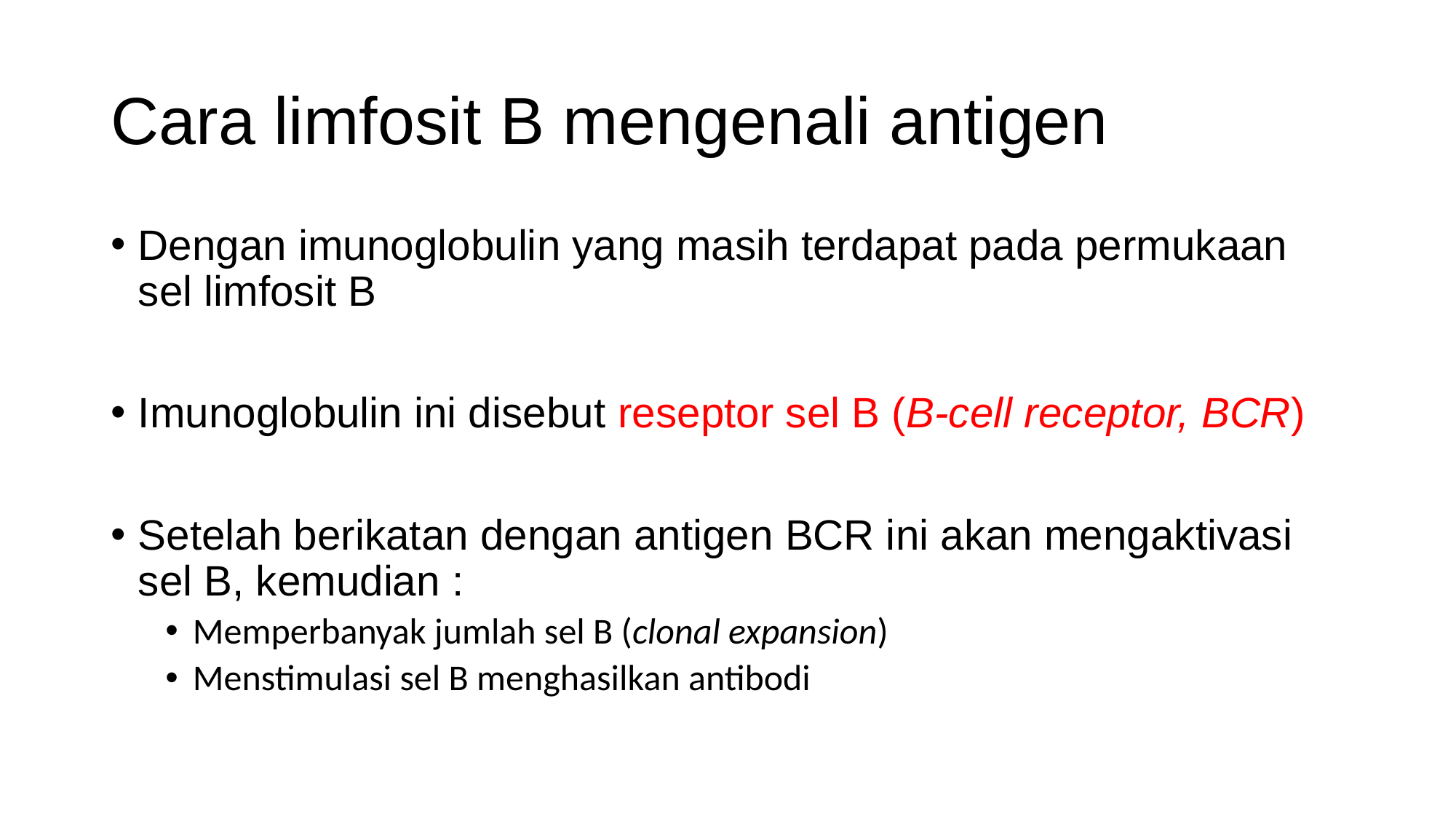

# Cara limfosit B mengenali antigen
Dengan imunoglobulin yang masih terdapat pada permukaan sel limfosit B

Imunoglobulin ini disebut reseptor sel B (B-cell receptor, BCR)

Setelah berikatan dengan antigen BCR ini akan mengaktivasi sel B, kemudian :
Memperbanyak jumlah sel B (clonal expansion)
Menstimulasi sel B menghasilkan antibodi